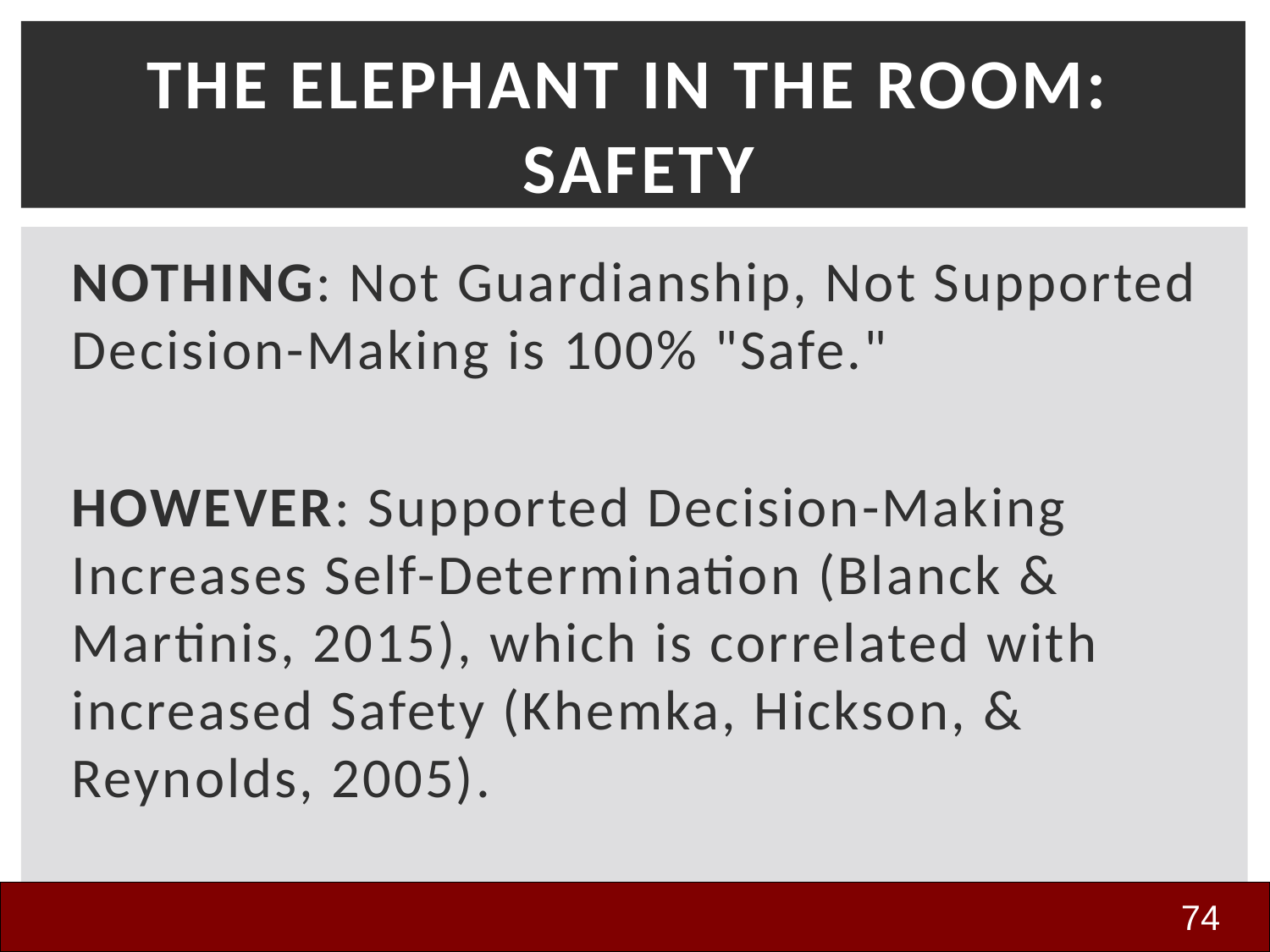

# The Elephant in the Room: Safety
NOTHING: Not Guardianship, Not Supported Decision-Making is 100% "Safe."

HOWEVER: Supported Decision-Making Increases Self-Determination (Blanck & Martinis, 2015), which is correlated with increased Safety (Khemka, Hickson, & Reynolds, 2005).
74